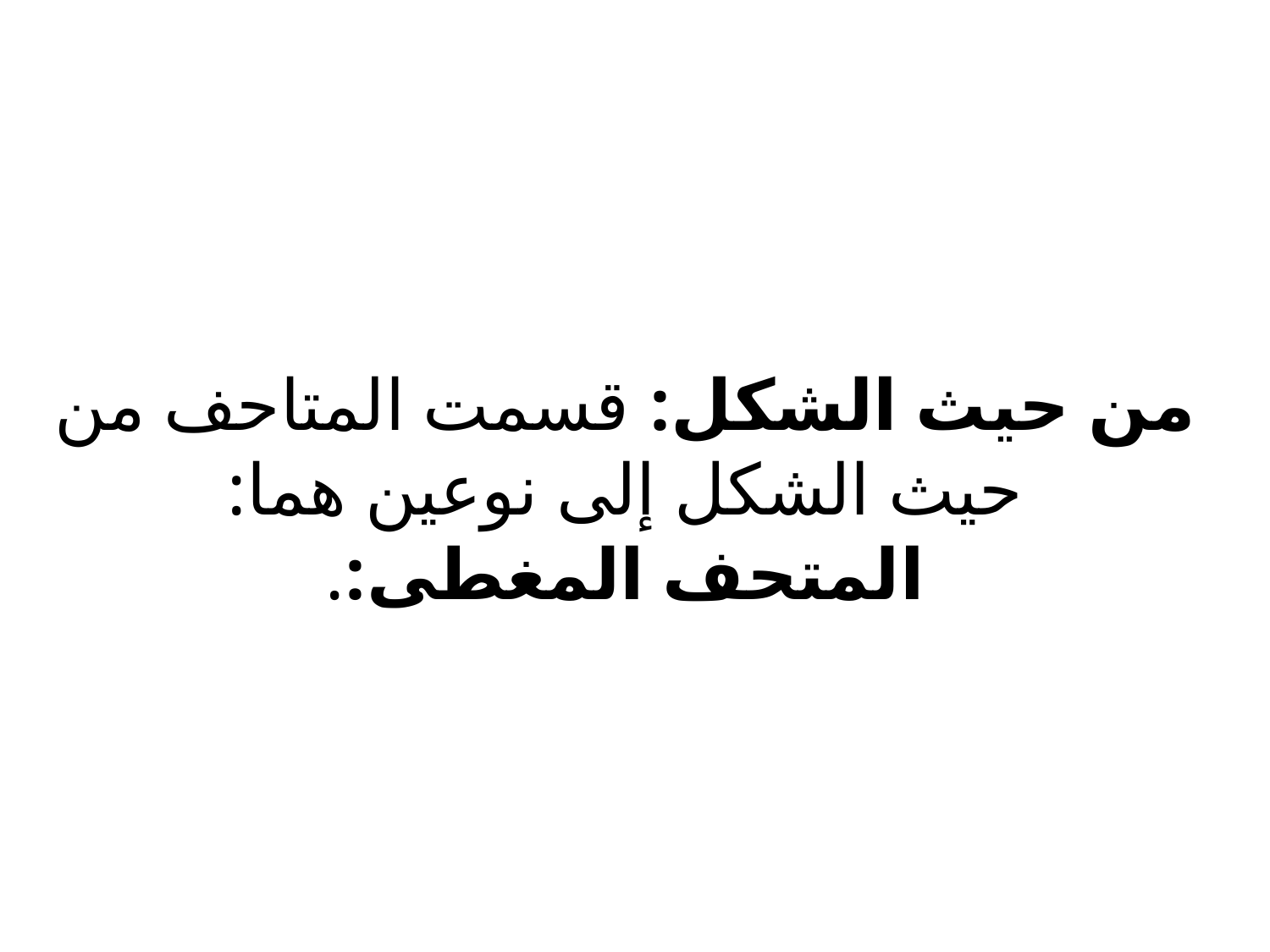

# من حيث الشكل: قسمت المتاحف من حيث الشكل إلى نوعين هما: المتحف المغطى:.